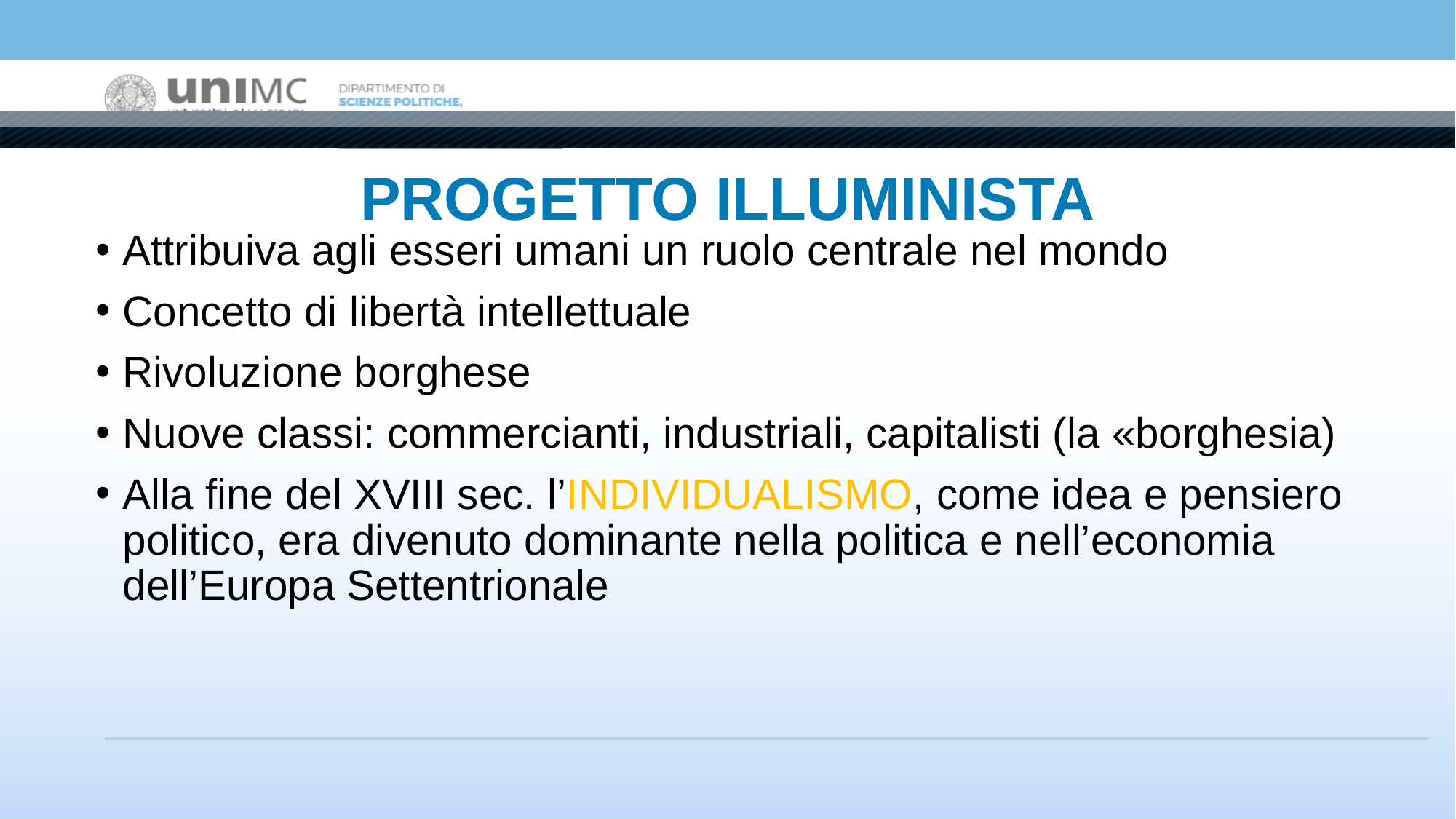

# PROGETTO ILLUMINISTA
Attribuiva agli esseri umani un ruolo centrale nel mondo
Concetto di libertà intellettuale
Rivoluzione borghese
Nuove classi: commercianti, industriali, capitalisti (la «borghesia)
Alla fine del XVIII sec. l’INDIVIDUALISMO, come idea e pensiero politico, era divenuto dominante nella politica e nell’economia dell’Europa Settentrionale